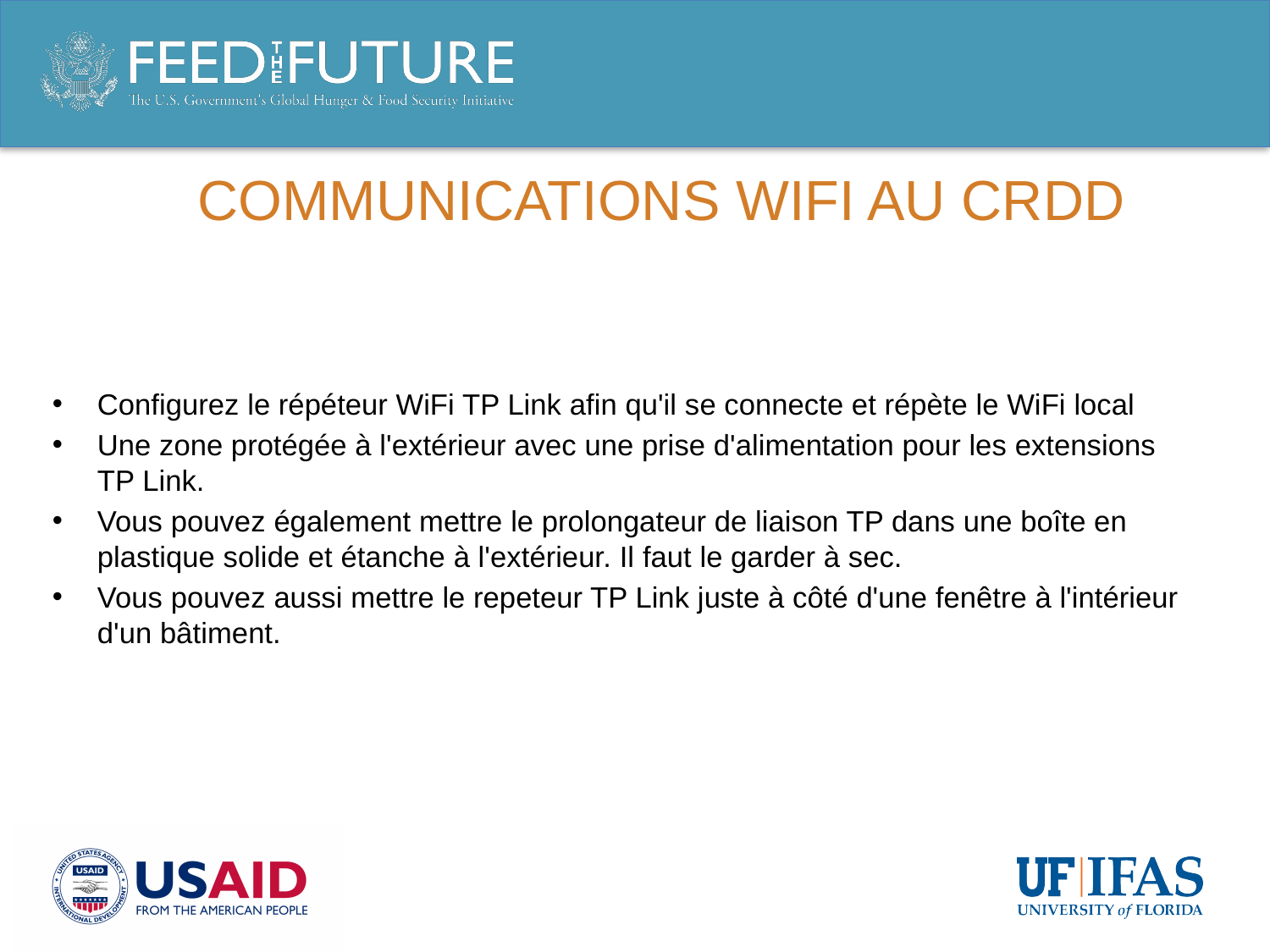

# Communications WIFI au CRDD
Configurez le répéteur WiFi TP Link afin qu'il se connecte et répète le WiFi local
Une zone protégée à l'extérieur avec une prise d'alimentation pour les extensions TP Link.
Vous pouvez également mettre le prolongateur de liaison TP dans une boîte en plastique solide et étanche à l'extérieur. Il faut le garder à sec.
Vous pouvez aussi mettre le repeteur TP Link juste à côté d'une fenêtre à l'intérieur d'un bâtiment.